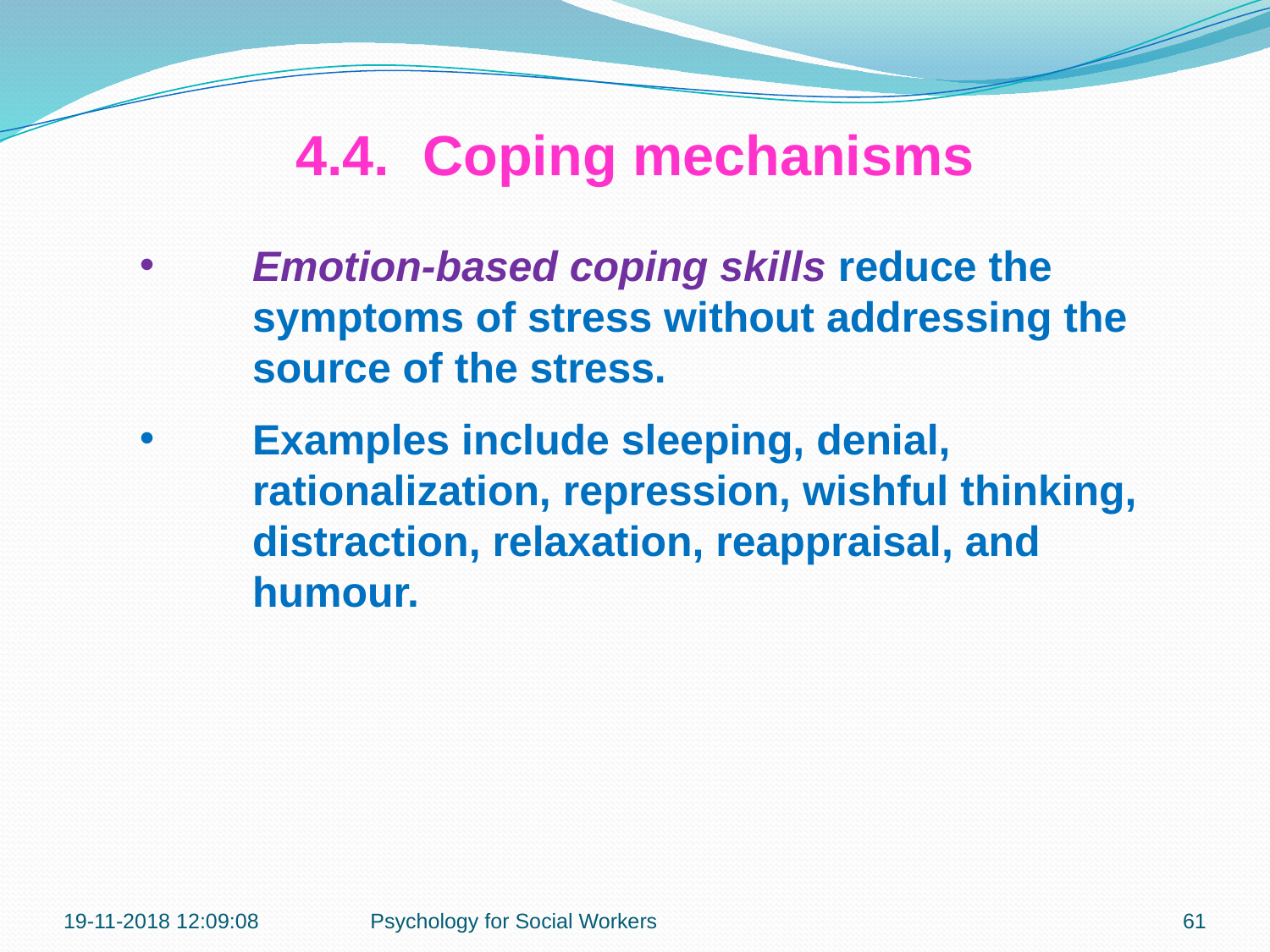

4.4.	Coping mechanisms
Emotion-based coping skills reduce the symptoms of stress without addressing the source of the stress.
Examples include sleeping, denial, rationalization, repression, wishful thinking, distraction, relaxation, reappraisal, and humour.
19-11-2018 12:09:08
Psychology for Social Workers
61